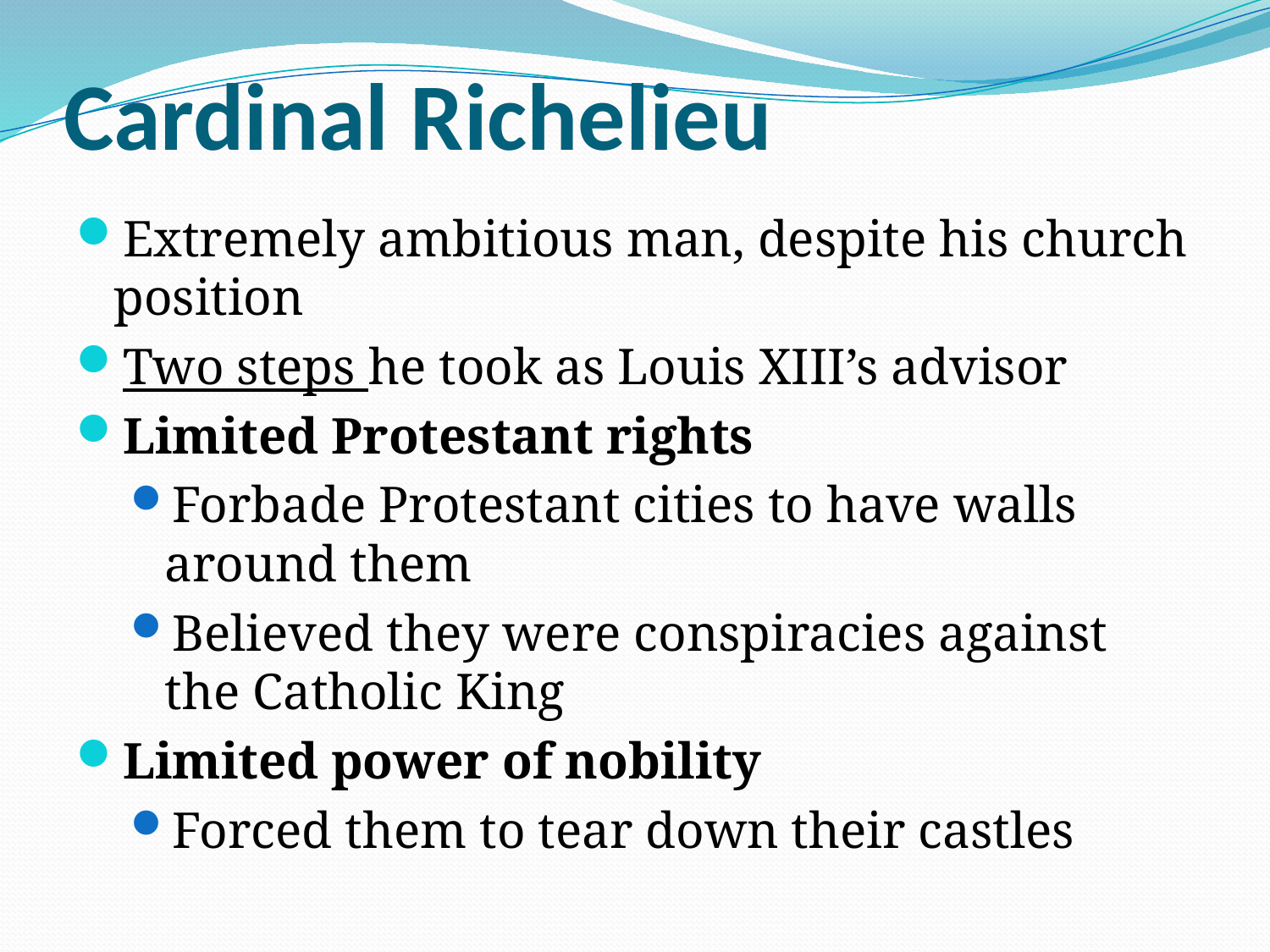

# Cardinal Richelieu
Extremely ambitious man, despite his church position
Two steps he took as Louis XIII’s advisor
Limited Protestant rights
Forbade Protestant cities to have walls around them
Believed they were conspiracies against the Catholic King
Limited power of nobility
Forced them to tear down their castles